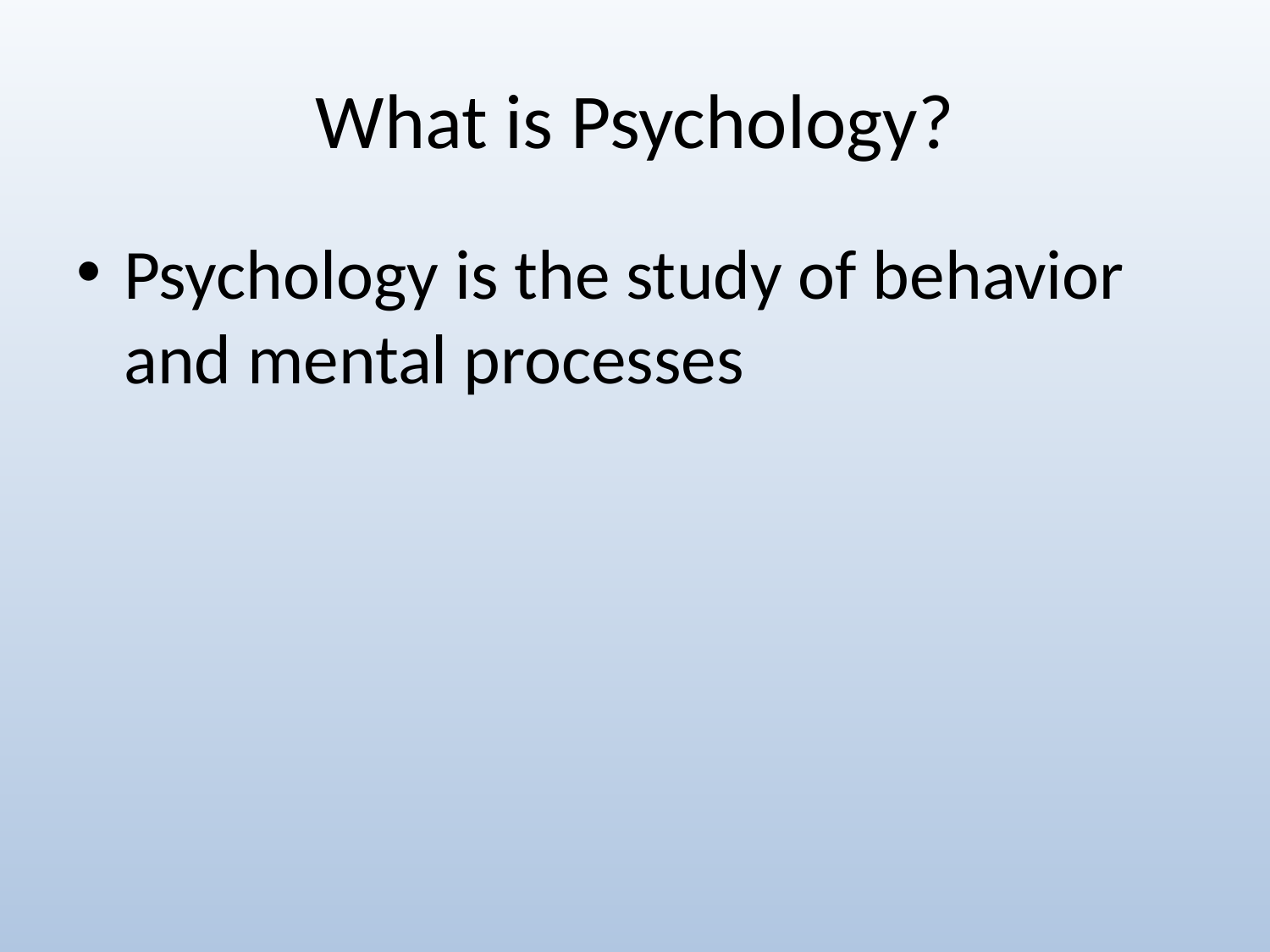

# What is Psychology?
Psychology is the study of behavior and mental processes